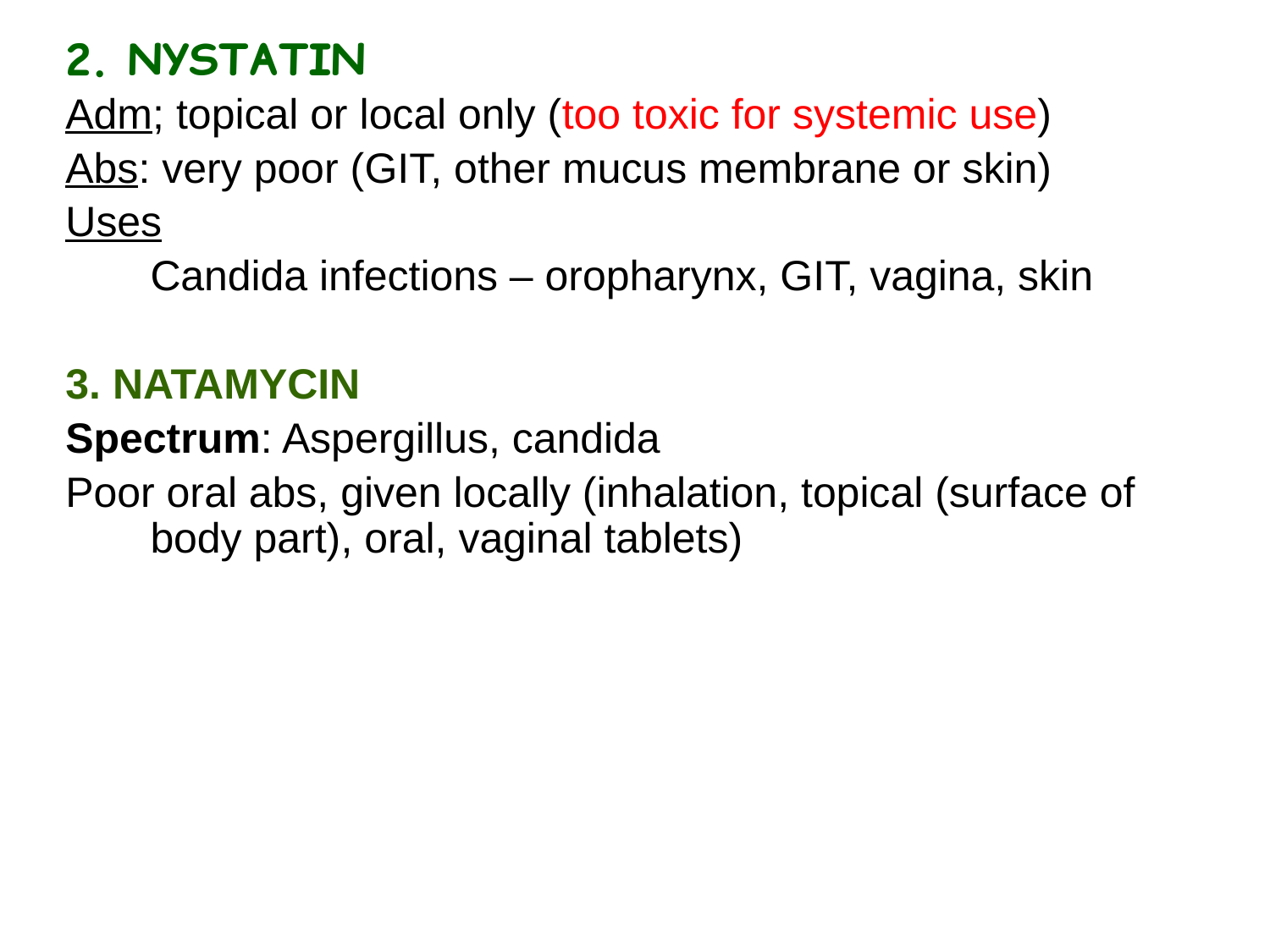

2. NYSTATIN
Adm; topical or local only (too toxic for systemic use)
Abs: very poor (GIT, other mucus membrane or skin)
Uses
	Candida infections – oropharynx, GIT, vagina, skin

3. NATAMYCIN
Spectrum: Aspergillus, candida
Poor oral abs, given locally (inhalation, topical (surface of body part), oral, vaginal tablets)